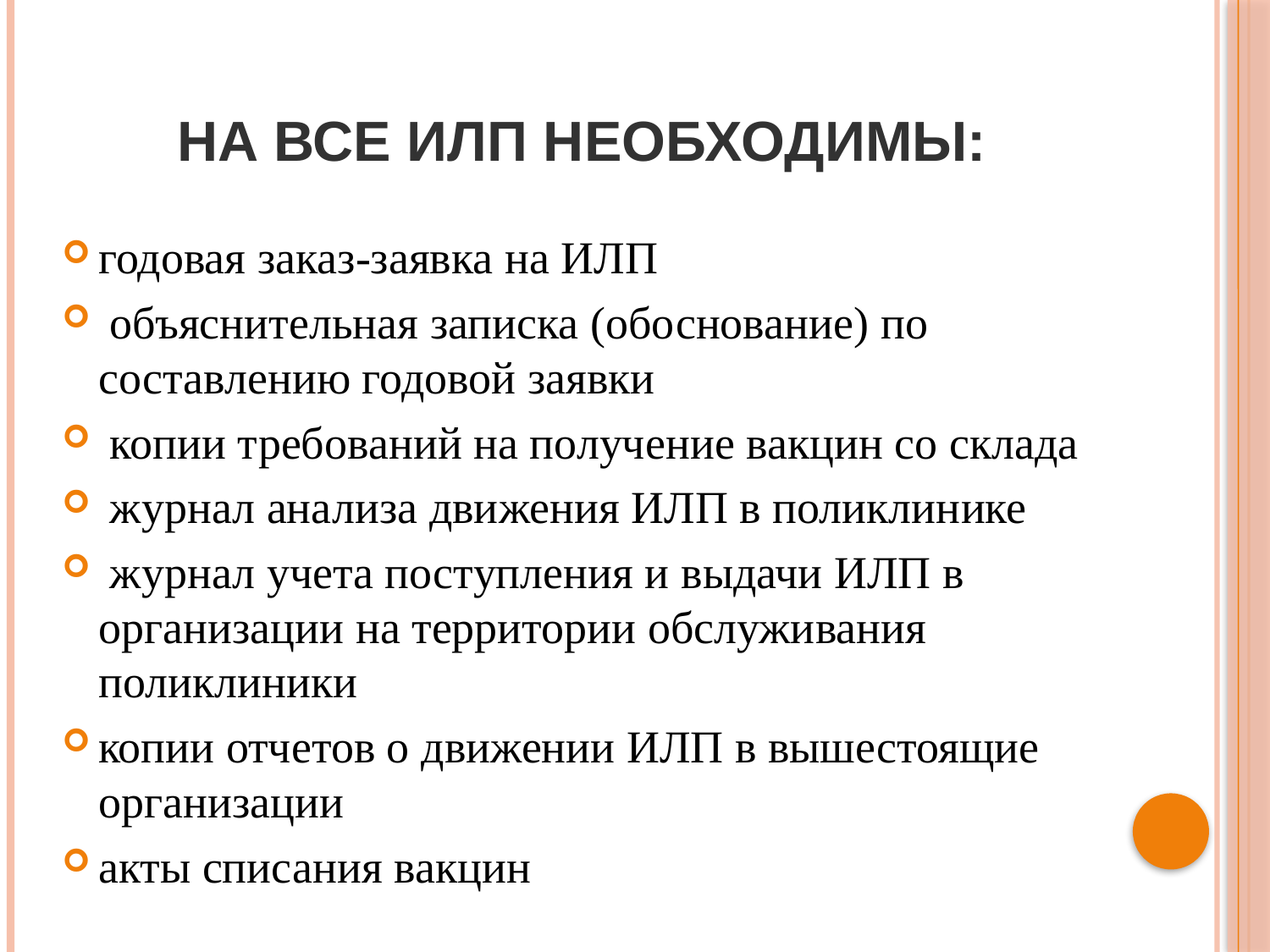

# На все ИЛП необходимы:
годовая заказ-заявка на ИЛП
 объяснительная записка (обоснование) по составлению годовой заявки
 копии требований на получение вакцин со склада
 журнал анализа движения ИЛП в поликлинике
 журнал учета поступления и выдачи ИЛП в организации на территории обслуживания поликлиники
копии отчетов о движении ИЛП в вышестоящие организации
акты списания вакцин